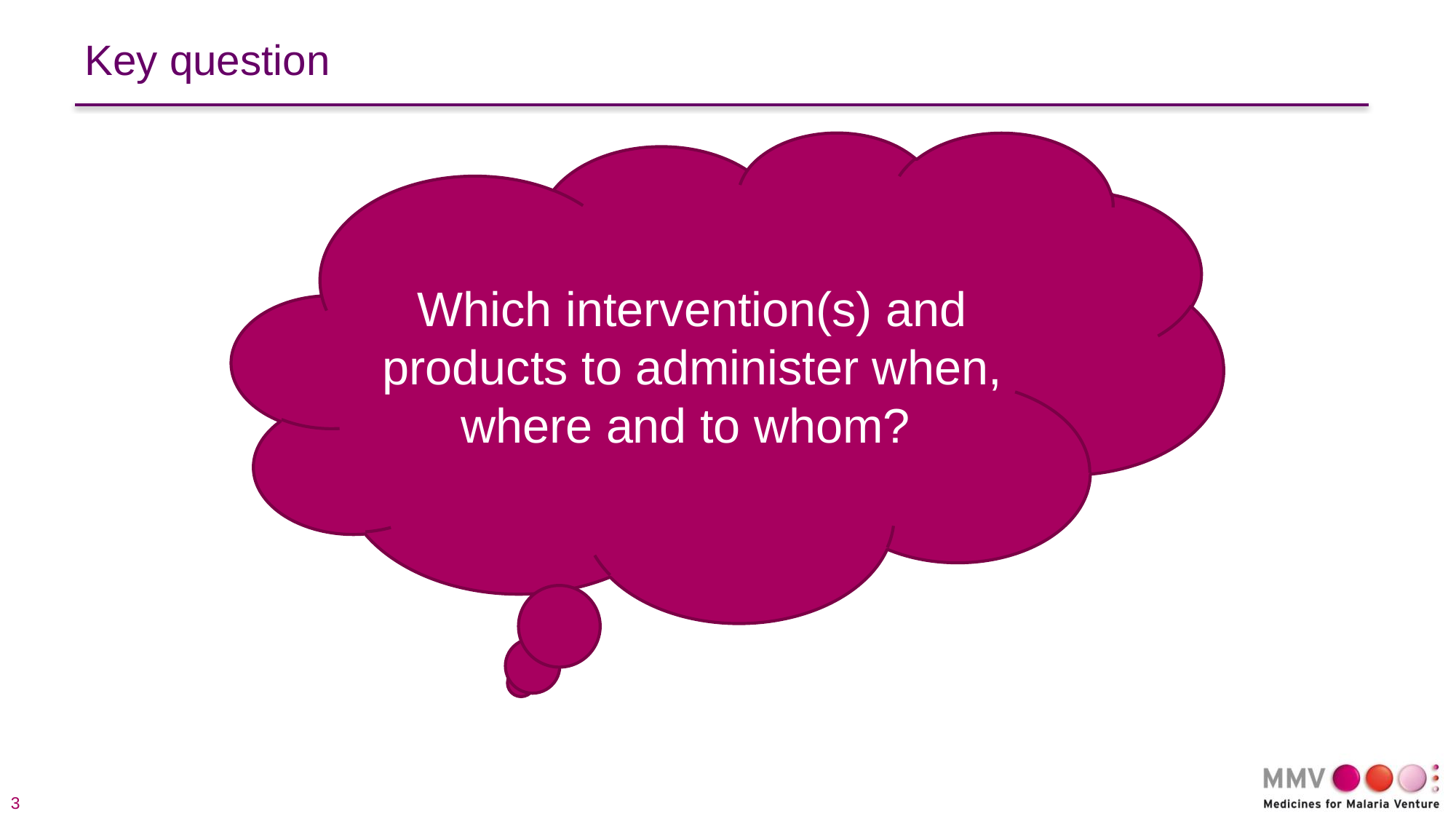

# Key question
Which intervention(s) and products to administer when, where and to whom?